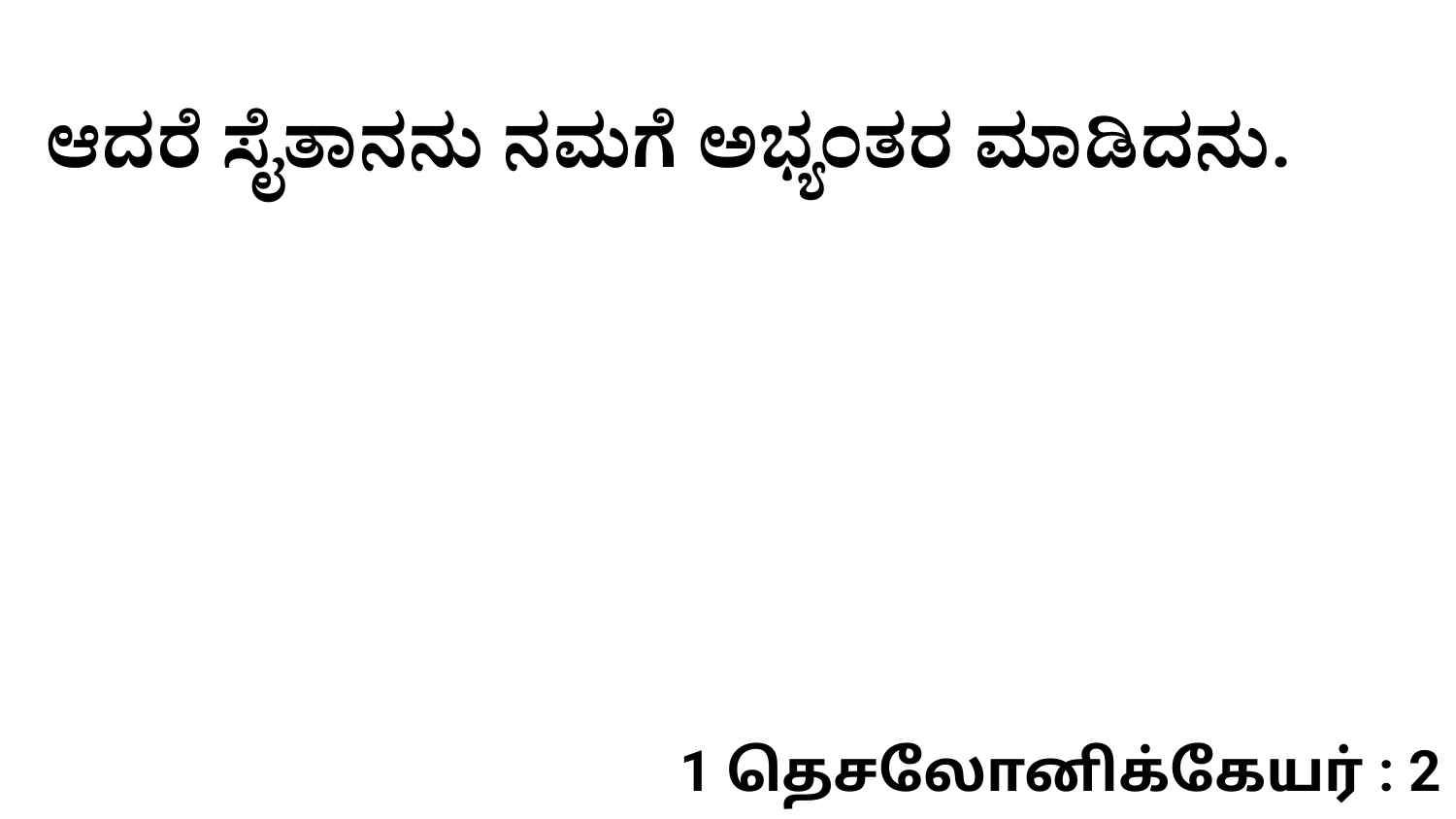

ಆದರೆ ಸೈತಾನನು ನಮಗೆ ಅಭ್ಯಂತರ ಮಾಡಿದನು.
1 தெசலோனிக்கேயர் : 2